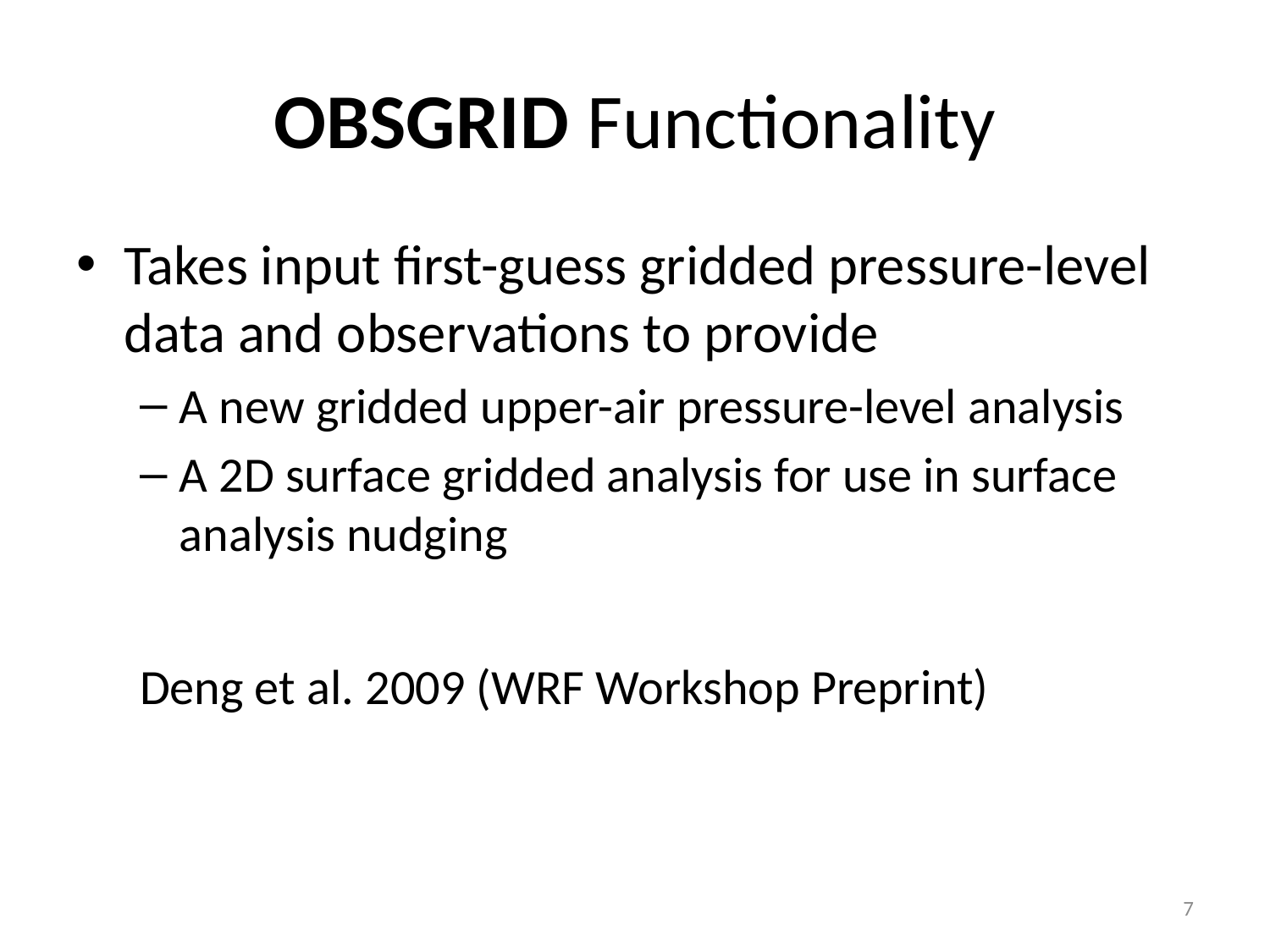

# OBSGRID Functionality
Takes input first-guess gridded pressure-level data and observations to provide
A new gridded upper-air pressure-level analysis
A 2D surface gridded analysis for use in surface analysis nudging

Deng et al. 2009 (WRF Workshop Preprint)
7